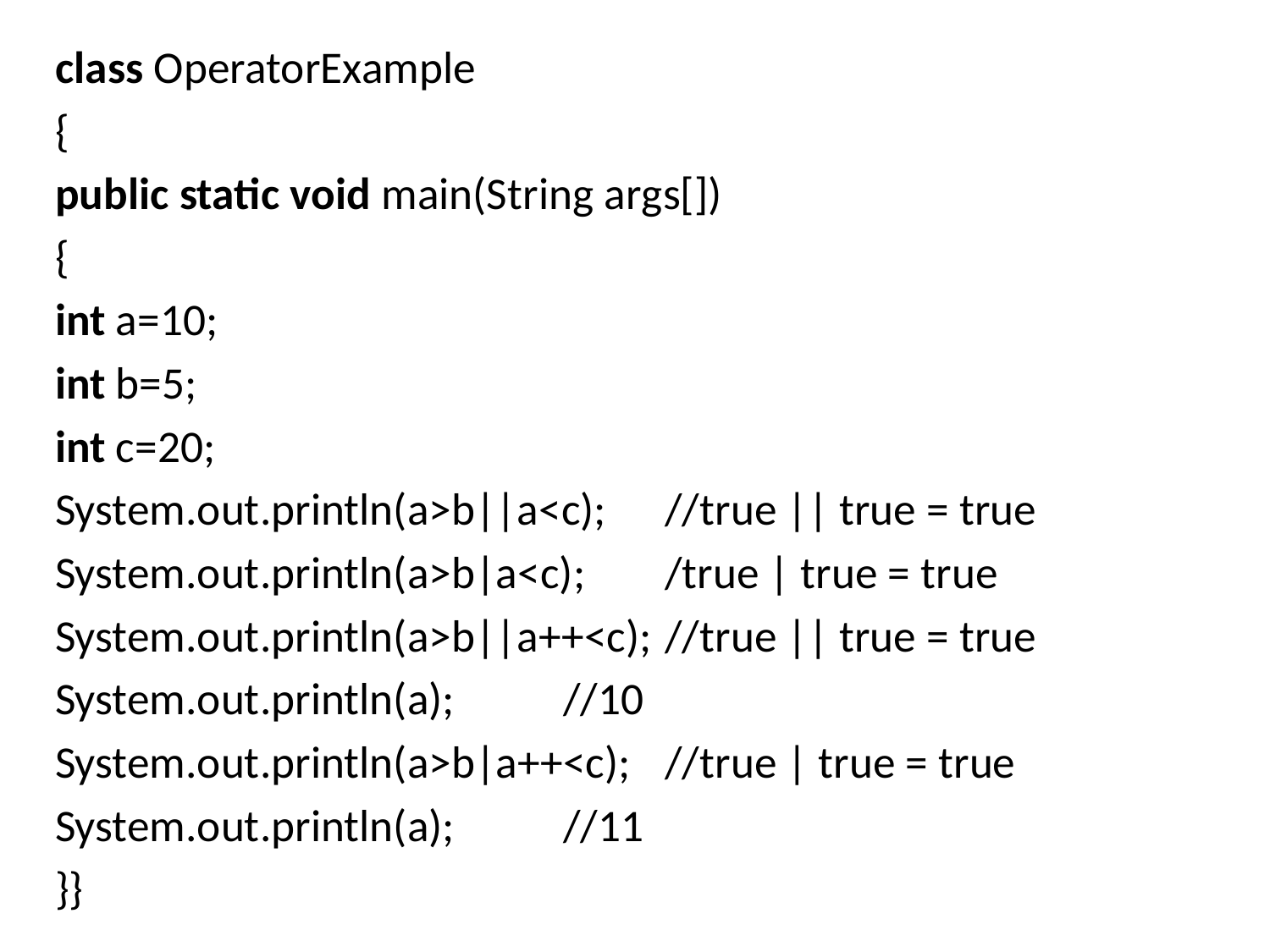

class OperatorExample
{
public static void main(String args[])
{
int a=10;
int b=5;
int c=20;
System.out.println(a>b||a<c);	//true || true = true
System.out.println(a>b|a<c);	/true | true = true
System.out.println(a>b||a++<c);	//true || true = true
System.out.println(a);		//10
System.out.println(a>b|a++<c);	//true | true = true
System.out.println(a);		//11
}}